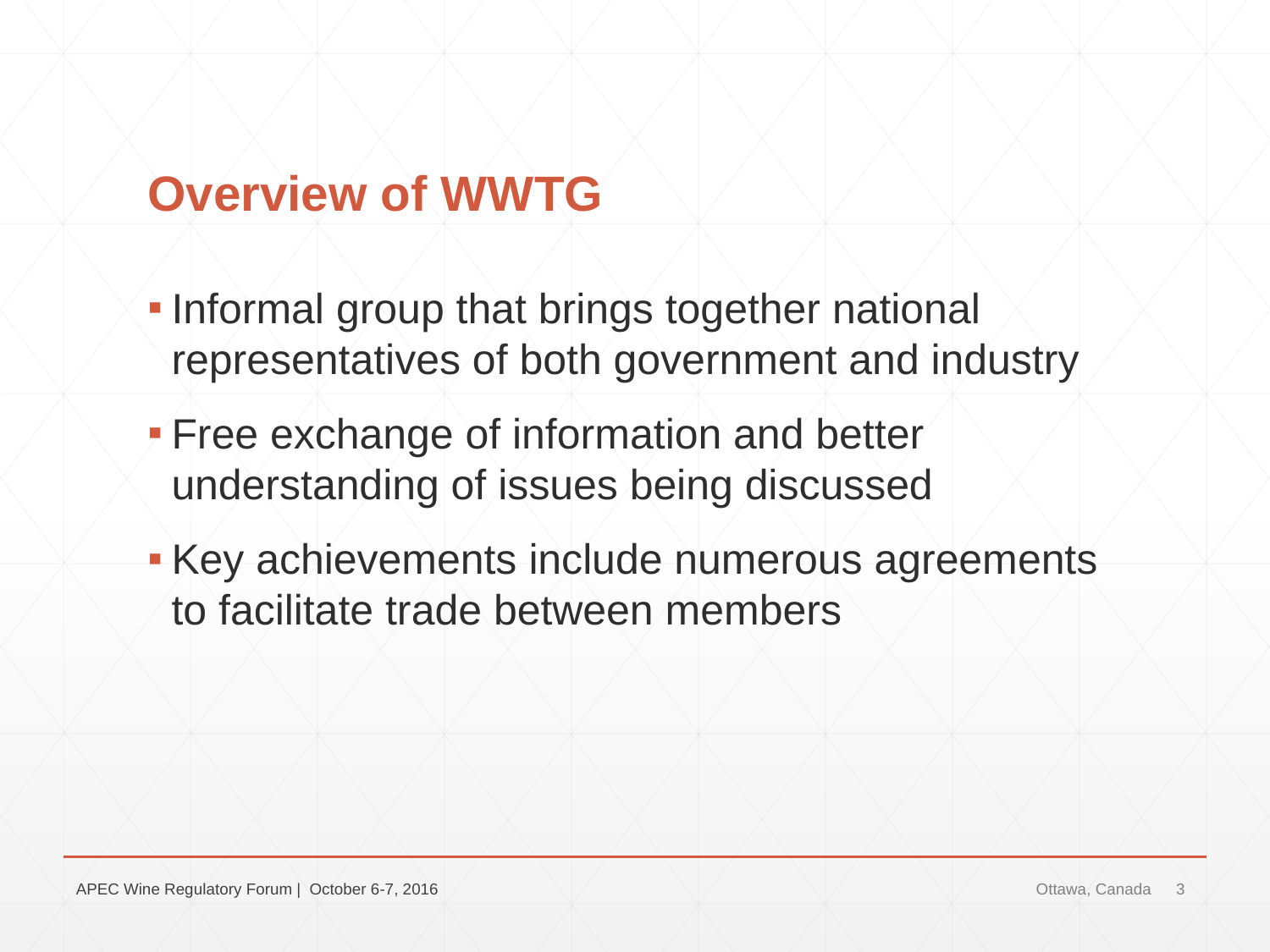

# Overview of WWTG
Informal group that brings together national representatives of both government and industry
Free exchange of information and better understanding of issues being discussed
Key achievements include numerous agreements to facilitate trade between members
APEC Wine Regulatory Forum |  October 6-7, 2016
Ottawa, Canada
3